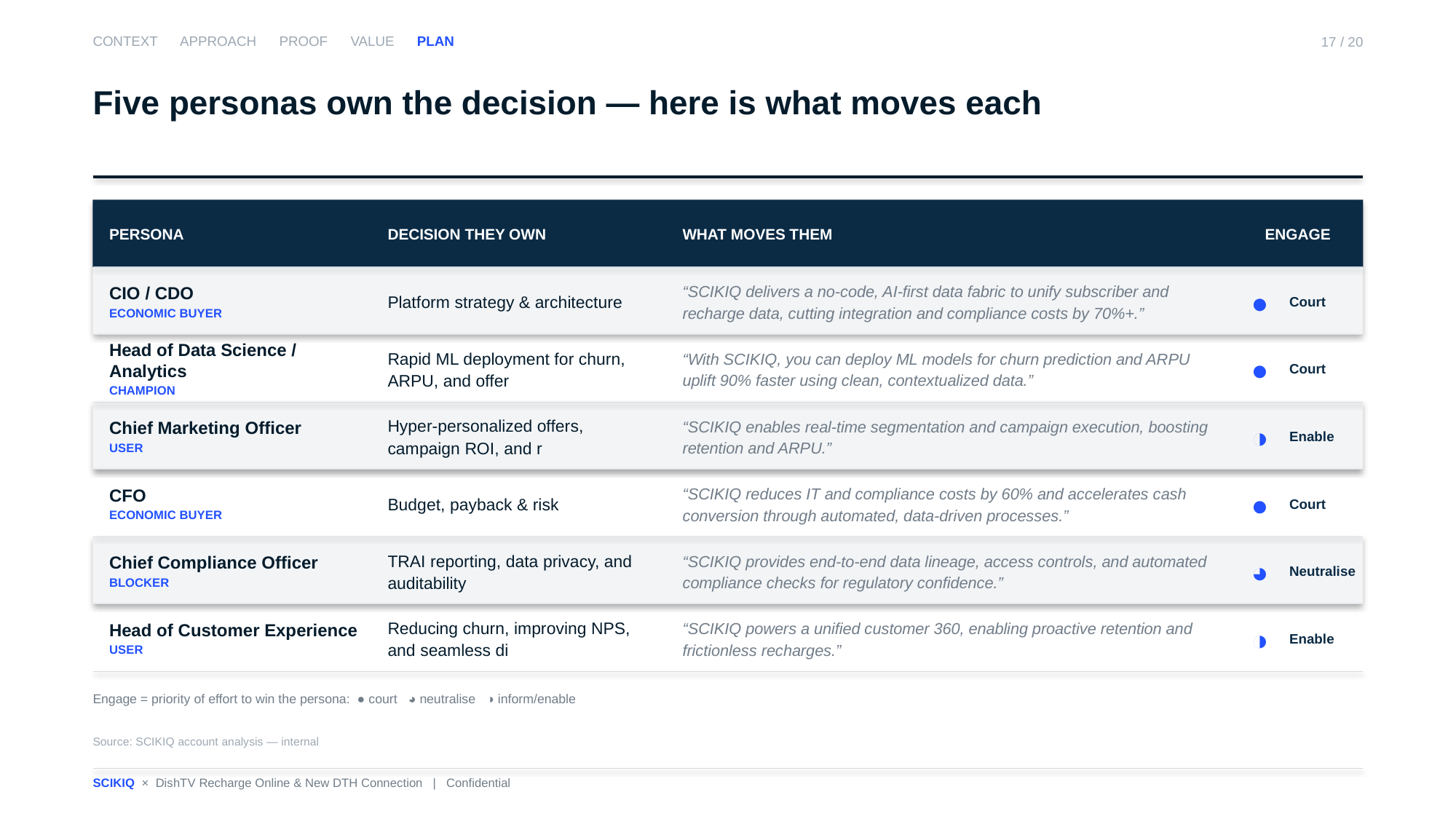

CONTEXT      APPROACH      PROOF      VALUE      PLAN
17 / 20
Five personas own the decision — here is what moves each

PERSONA
DECISION THEY OWN
WHAT MOVES THEM
ENGAGE

CIO / CDO
ECONOMIC BUYER
Platform strategy & architecture
“SCIKIQ delivers a no-code, AI-first data fabric to unify subscriber and recharge data, cutting integration and compliance costs by 70%+.”
Court
●
Head of Data Science / Analytics
CHAMPION
Rapid ML deployment for churn, ARPU, and offer
“With SCIKIQ, you can deploy ML models for churn prediction and ARPU uplift 90% faster using clean, contextualized data.”
Court
●

Chief Marketing Officer
USER
Hyper-personalized offers, campaign ROI, and r
“SCIKIQ enables real-time segmentation and campaign execution, boosting retention and ARPU.”
Enable
◑
CFO
ECONOMIC BUYER
Budget, payback & risk
“SCIKIQ reduces IT and compliance costs by 60% and accelerates cash conversion through automated, data-driven processes.”
Court
●

Chief Compliance Officer
BLOCKER
TRAI reporting, data privacy, and auditability
“SCIKIQ provides end-to-end data lineage, access controls, and automated compliance checks for regulatory confidence.”
Neutralise
◕
Head of Customer Experience
USER
Reducing churn, improving NPS, and seamless di
“SCIKIQ powers a unified customer 360, enabling proactive retention and frictionless recharges.”
Enable
◑
Engage = priority of effort to win the persona:  ● court   ◕ neutralise   ◑ inform/enable
Source: SCIKIQ account analysis — internal
SCIKIQ  ×  DishTV Recharge Online & New DTH Connection   |   Confidential